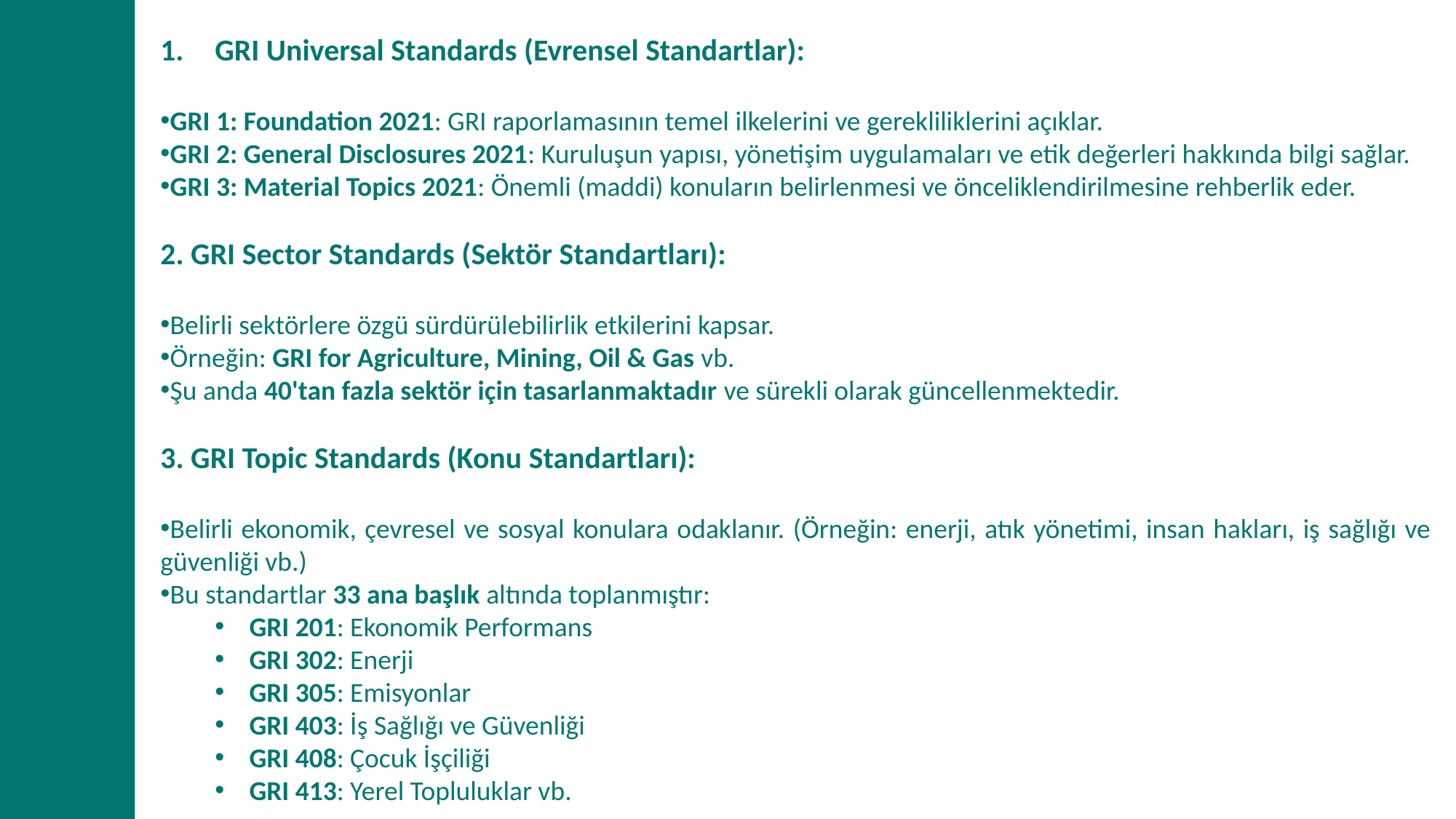

GRI Universal Standards (Evrensel Standartlar):

GRI 1: Foundation 2021: GRI raporlamasının temel ilkelerini ve gerekliliklerini açıklar.
GRI 2: General Disclosures 2021: Kuruluşun yapısı, yönetişim uygulamaları ve etik değerleri hakkında bilgi sağlar.
GRI 3: Material Topics 2021: Önemli (maddi) konuların belirlenmesi ve önceliklendirilmesine rehberlik eder.

2. GRI Sector Standards (Sektör Standartları):

Belirli sektörlere özgü sürdürülebilirlik etkilerini kapsar.
Örneğin: GRI for Agriculture, Mining, Oil & Gas vb.
Şu anda 40'tan fazla sektör için tasarlanmaktadır ve sürekli olarak güncellenmektedir.

3. GRI Topic Standards (Konu Standartları):

Belirli ekonomik, çevresel ve sosyal konulara odaklanır. (Örneğin: enerji, atık yönetimi, insan hakları, iş sağlığı ve güvenliği vb.)
Bu standartlar 33 ana başlık altında toplanmıştır:
GRI 201: Ekonomik Performans
GRI 302: Enerji
GRI 305: Emisyonlar
GRI 403: İş Sağlığı ve Güvenliği
GRI 408: Çocuk İşçiliği
GRI 413: Yerel Topluluklar vb.